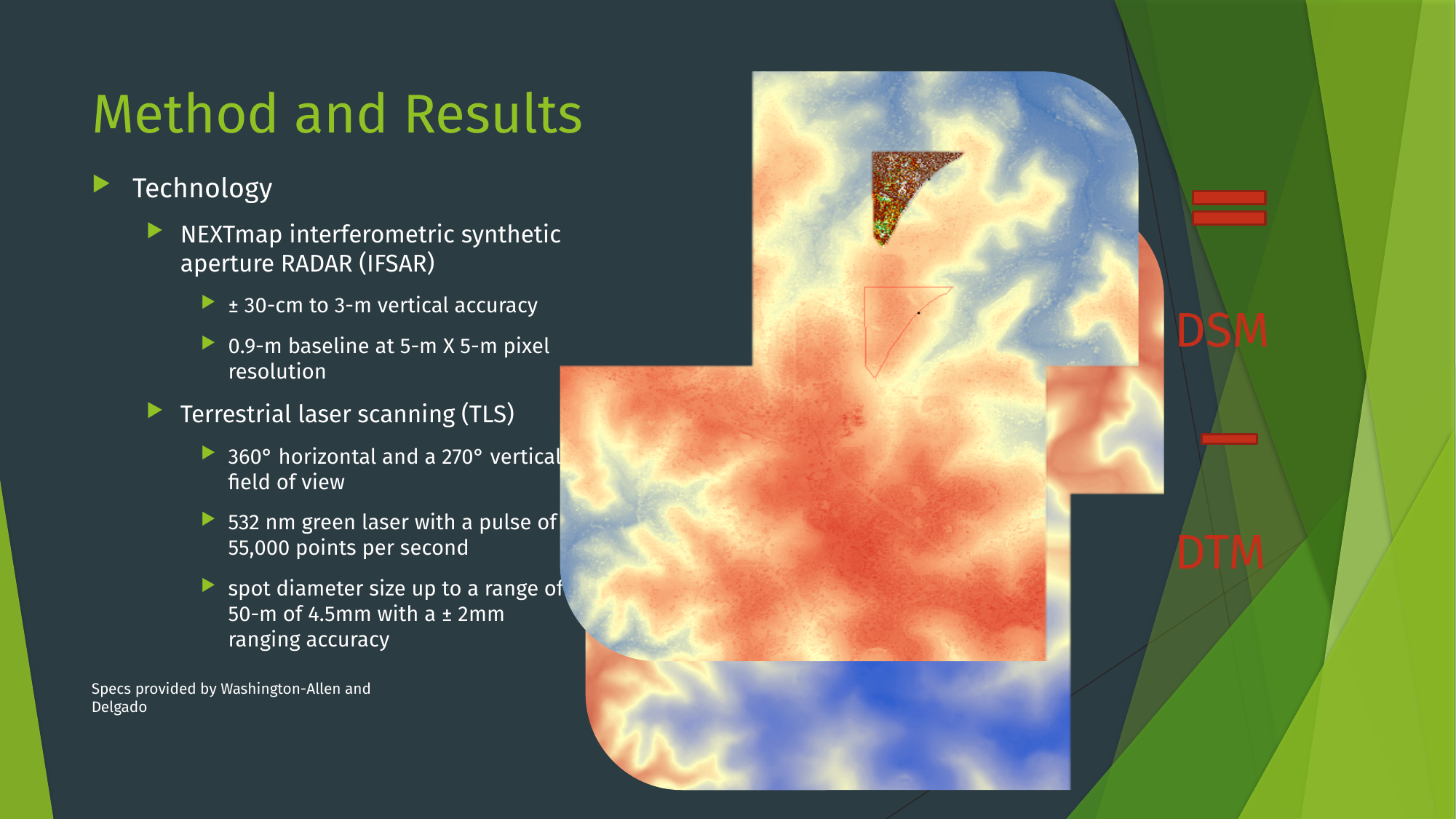

# Method and Results
Technology
NEXTmap interferometric synthetic aperture RADAR (IFSAR)
± 30-cm to 3-m vertical accuracy
0.9-m baseline at 5-m X 5-m pixel resolution
Terrestrial laser scanning (TLS)
360° horizontal and a 270° vertical field of view
532 nm green laser with a pulse of 55,000 points per second
spot diameter size up to a range of 50-m of 4.5mm with a ± 2mm ranging accuracy

DSM

DTM
Specs provided by Washington-Allen and Delgado